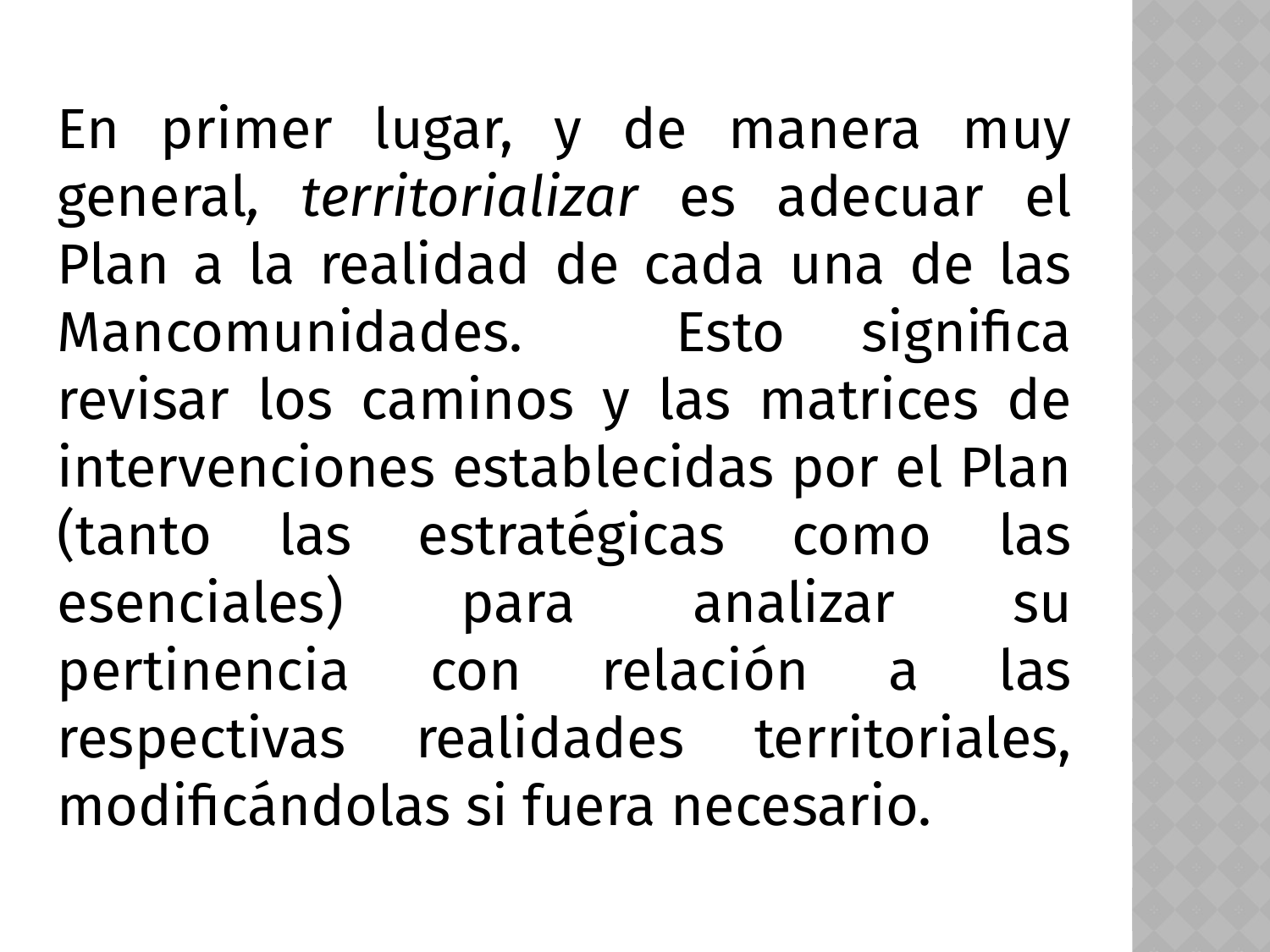

En primer lugar, y de manera muy general, territorializar es adecuar el Plan a la realidad de cada una de las Mancomunidades.  Esto significa revisar los caminos y las matrices de intervenciones establecidas por el Plan (tanto las estratégicas como las esenciales) para analizar su pertinencia con relación a las respectivas realidades territoriales, modificándolas si fuera necesario.